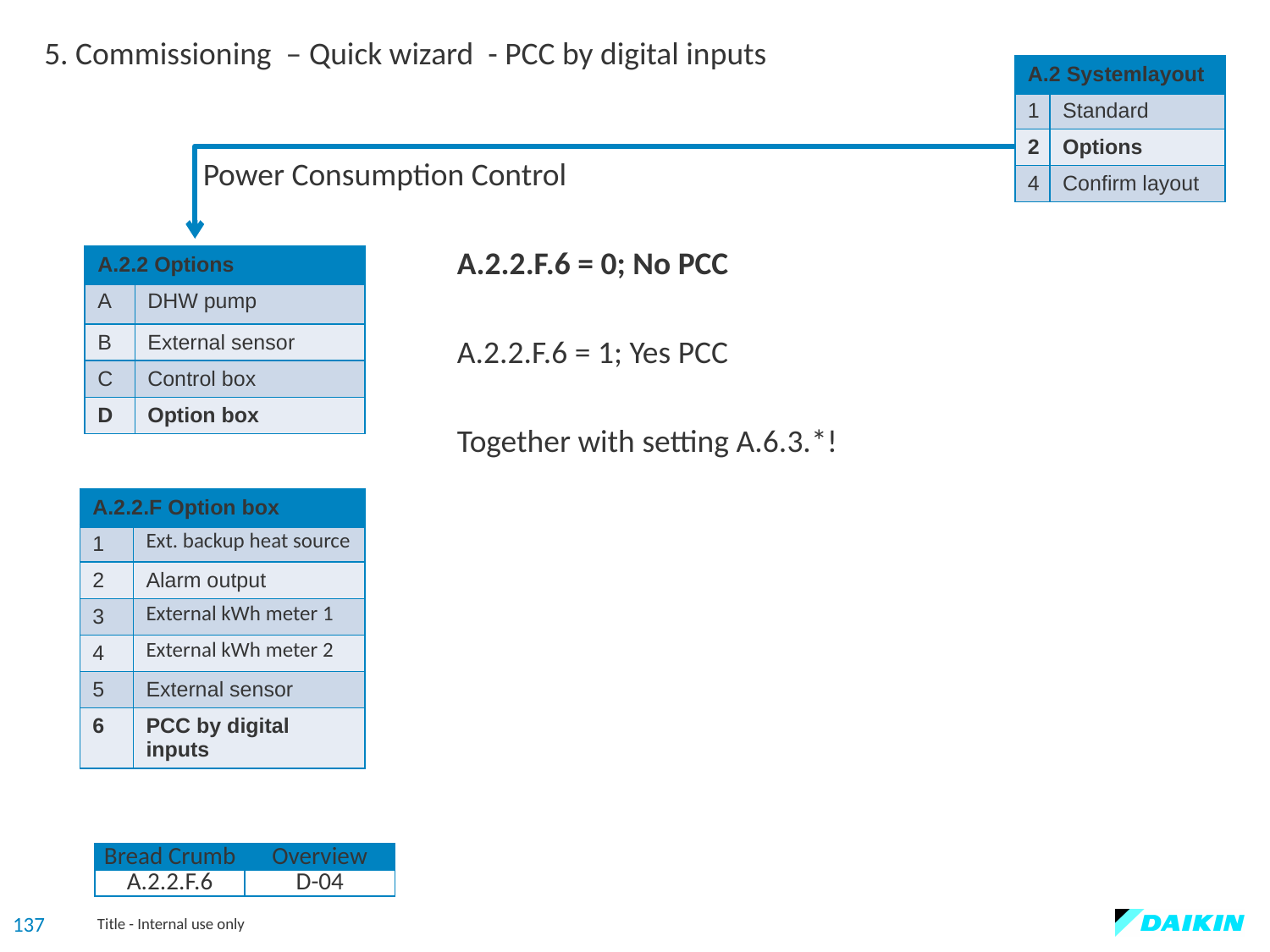

5. Commissioning  – Quick wizard  - PCC by digital inputs

| A.2 Systemlayout |  |
| --- | --- |
| 1 | Standard |
| 2 | Options |
| 4 | Confirm layout |
Power Consumption Control

		A.2.2.F.6 = 0; No PCC

		A.2.2.F.6 = 1; Yes PCC

		Together with setting A.6.3.*!

| A.2.2 Options |  |
| --- | --- |
| A | DHW pump |
| B | External sensor |
| C | Control box |
| D | Option box |
| A.2.2.F Option box |  |
| --- | --- |
| 1 | Ext. backup heat source |
| 2 | Alarm output |
| 3 | External kWh meter 1 |
| 4 | External kWh meter 2 |
| 5 | External sensor |
| 6 | PCC by digital inputs |
| Bread Crumb | Overview |
| --- | --- |
| A.2.2.F.6 | D-04 |
137
Title - Internal use only